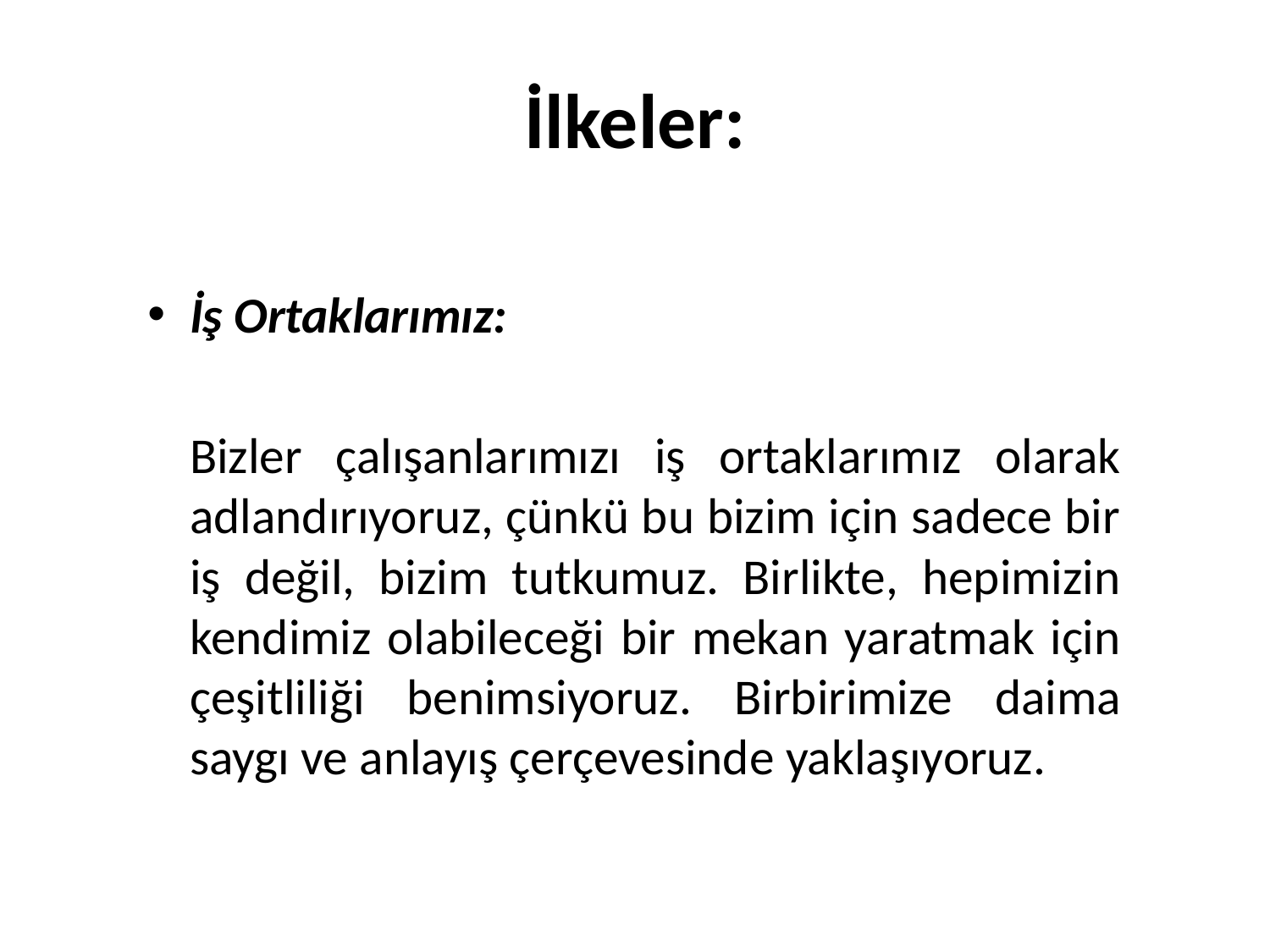

# İlkeler:

İş Ortaklarımız:

	Bizler çalışanlarımızı iş ortaklarımız olarak adlandırıyoruz, çünkü bu bizim için sadece bir iş değil, bizim tutkumuz. Birlikte, hepimizin kendimiz olabileceği bir mekan yaratmak için çeşitliliği benimsiyoruz. Birbirimize daima saygı ve anlayış çerçevesinde yaklaşıyoruz.